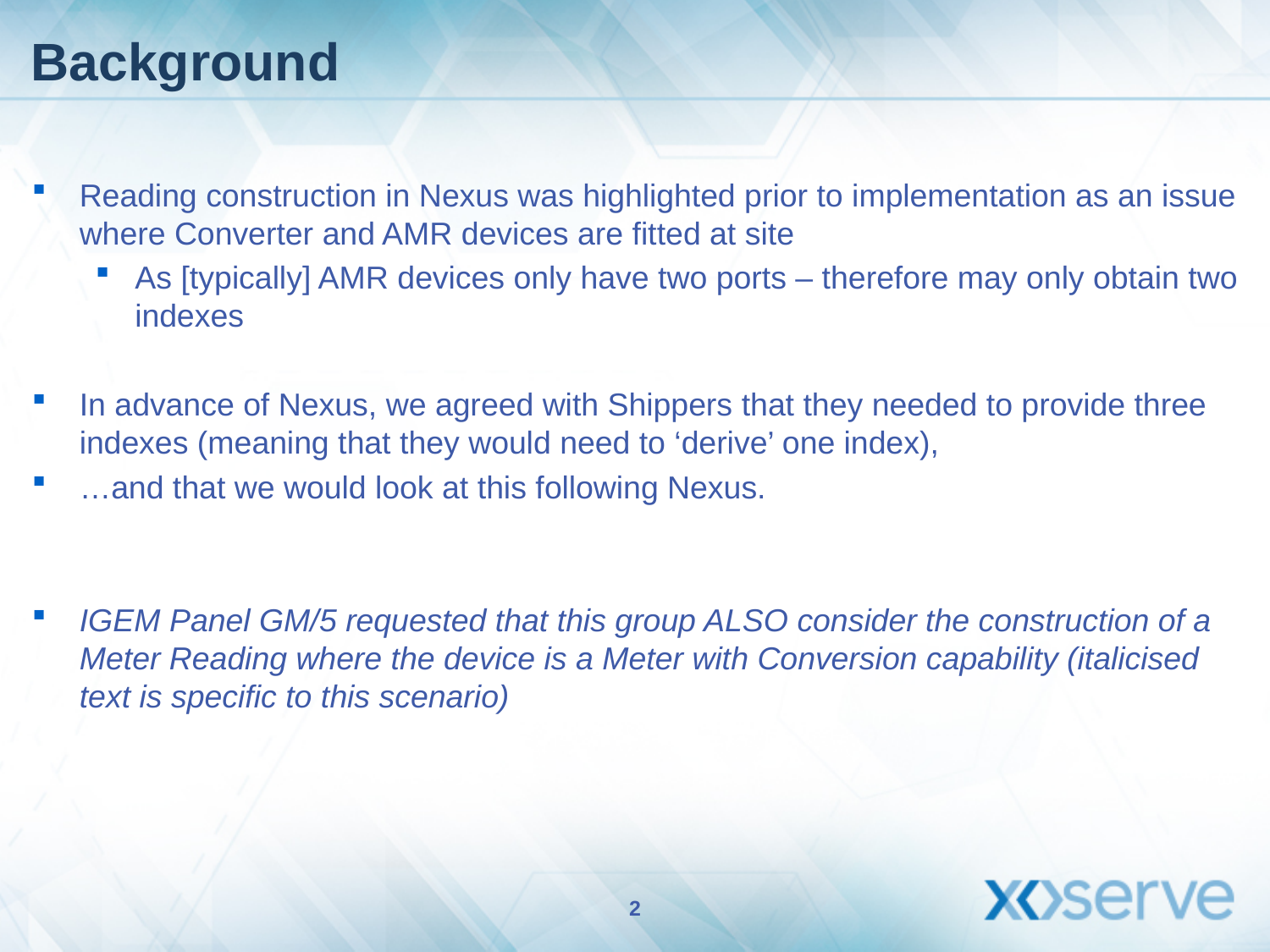

# Background

Reading construction in Nexus was highlighted prior to implementation as an issue where Converter and AMR devices are fitted at site
As [typically] AMR devices only have two ports – therefore may only obtain two indexes

In advance of Nexus, we agreed with Shippers that they needed to provide three indexes (meaning that they would need to ‘derive’ one index),
…and that we would look at this following Nexus.

IGEM Panel GM/5 requested that this group ALSO consider the construction of a Meter Reading where the device is a Meter with Conversion capability (italicised text is specific to this scenario)
2